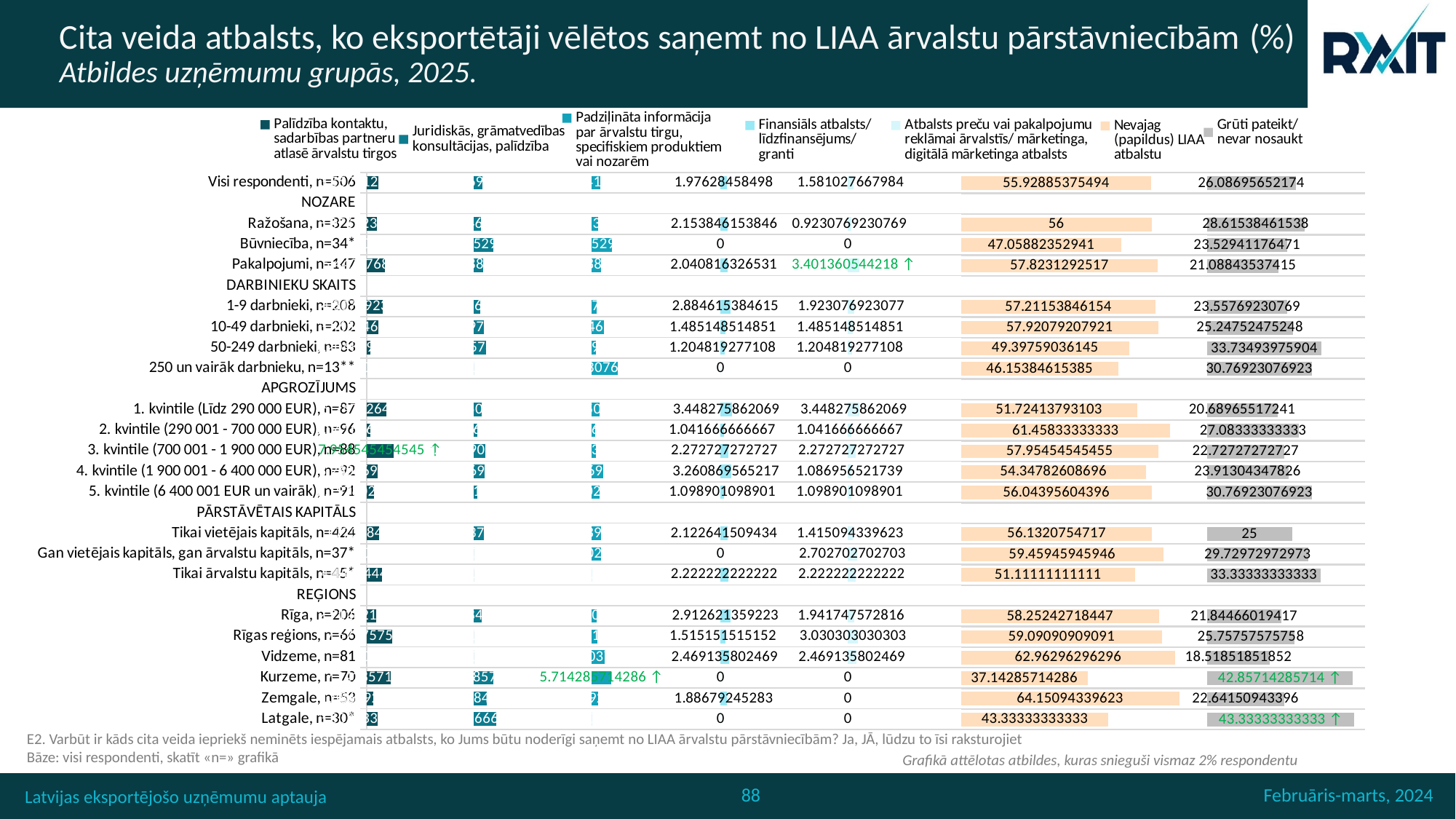

# Cita veida atbalsts, ko eksportētāji vēlētos saņemt no LIAA ārvalstu pārstāvniecībām (%) Atbildes uzņēmumu grupās, 2025.

### Chart

| Category | Palīdzība kontaktu, sadarbības partneru atlasē ārvalstu tirgos |
|---|---|
| Visi respondenti, n=506 | 3.557312252964 |
| NOZARE | None |
| Ražošana, n=325 | 3.076923076923 |
| Būvniecība, n=34* | 0.0 |
| Pakalpojumi, n=147 | 5.442176870748 |
| DARBINIEKU SKAITS | None |
| 1-9 darbnieki, n=208 | 4.807692307692 |
| 10-49 darbnieki, n=202 | 3.465346534653 |
| 50-249 darbnieki, n=83 | 1.204819277108 |
| 250 un vairāk darbnieku, n=13** | 0.0 |
| APGROZĪJUMS | None |
| 1. kvintile (Līdz 290 000 EUR), n=87 | 5.747126436782 |
| 2. kvintile (290 001 - 700 000 EUR), n=96 | 1.041666666667 |
| 3. kvintile (700 001 - 1 900 000 EUR), n=88 | 7.954545454545 |
| 4. kvintile (1 900 001 - 6 400 000 EUR), n=92 | 3.260869565217 |
| 5. kvintile (6 400 001 EUR un vairāk), n=91 | 2.197802197802 |
| PĀRSTĀVĒTAIS KAPITĀLS | None |
| Tikai vietējais kapitāls, n=424 | 3.77358490566 |
| Gan vietējais kapitāls, gan ārvalstu kapitāls, n=37* | 0.0 |
| Tikai ārvalstu kapitāls, n=45* | 4.444444444444 |
| REĢIONS | None |
| Rīga, n=206 | 2.912621359223 |
| Rīgas reģions, n=66 | 7.575757575758 |
| Vidzeme, n=81 | 0.0 |
| Kurzeme, n=70 | 7.142857142857 |
| Zemgale, n=53 | 1.88679245283 |
| Latgale, n=30* | 3.333333333333 |

### Chart

| Category | Juridiskās, grāmatvedības konsultācijas, palīdzība |
|---|---|
| Visi respondenti, n=506 | 2.569169960474 |
| NOZARE | None |
| Ražošana, n=325 | 2.153846153846 |
| Būvniecība, n=34* | 5.882352941176 |
| Pakalpojumi, n=147 | 2.721088435374 |
| DARBINIEKU SKAITS | None |
| 1-9 darbnieki, n=208 | 1.923076923077 |
| 10-49 darbnieki, n=202 | 2.970297029703 |
| 50-249 darbnieki, n=83 | 3.614457831325 |
| 250 un vairāk darbnieku, n=13** | 0.0 |
| APGROZĪJUMS | None |
| 1. kvintile (Līdz 290 000 EUR), n=87 | 2.298850574713 |
| 2. kvintile (290 001 - 700 000 EUR), n=96 | 1.041666666667 |
| 3. kvintile (700 001 - 1 900 000 EUR), n=88 | 3.409090909091 |
| 4. kvintile (1 900 001 - 6 400 000 EUR), n=92 | 3.260869565217 |
| 5. kvintile (6 400 001 EUR un vairāk), n=91 | 1.098901098901 |
| PĀRSTĀVĒTAIS KAPITĀLS | None |
| Tikai vietējais kapitāls, n=424 | 3.066037735849 |
| Gan vietējais kapitāls, gan ārvalstu kapitāls, n=37* | 0.0 |
| Tikai ārvalstu kapitāls, n=45* | 0.0 |
| REĢIONS | None |
| Rīga, n=206 | 2.427184466019 |
| Rīgas reģions, n=66 | 0.0 |
| Vidzeme, n=81 | 0.0 |
| Kurzeme, n=70 | 5.714285714286 |
| Zemgale, n=53 | 3.77358490566 |
| Latgale, n=30* | 6.666666666667 |

### Chart

| Category | Padziļināta informācija par ārvalstu tirgu, specifiskiem produktiem vai nozarēm |
|---|---|
| Visi respondenti, n=506 | 2.371541501976 |
| NOZARE | None |
| Ražošana, n=325 | 1.846153846154 |
| Būvniecība, n=34* | 5.882352941176 |
| Pakalpojumi, n=147 | 2.721088435374 |
| DARBINIEKU SKAITS | None |
| 1-9 darbnieki, n=208 | 1.442307692308 |
| 10-49 darbnieki, n=202 | 3.465346534653 |
| 50-249 darbnieki, n=83 | 1.204819277108 |
| 250 un vairāk darbnieku, n=13** | 7.692307692308 |
| APGROZĪJUMS | None |
| 1. kvintile (Līdz 290 000 EUR), n=87 | 2.298850574713 |
| 2. kvintile (290 001 - 700 000 EUR), n=96 | 1.041666666667 |
| 3. kvintile (700 001 - 1 900 000 EUR), n=88 | 1.136363636364 |
| 4. kvintile (1 900 001 - 6 400 000 EUR), n=92 | 3.260869565217 |
| 5. kvintile (6 400 001 EUR un vairāk), n=91 | 2.197802197802 |
| PĀRSTĀVĒTAIS KAPITĀLS | None |
| Tikai vietējais kapitāls, n=424 | 2.594339622642 |
| Gan vietējais kapitāls, gan ārvalstu kapitāls, n=37* | 2.702702702703 |
| Tikai ārvalstu kapitāls, n=45* | 0.0 |
| REĢIONS | None |
| Rīga, n=206 | 1.456310679612 |
| Rīgas reģions, n=66 | 1.515151515152 |
| Vidzeme, n=81 | 3.703703703704 |
| Kurzeme, n=70 | 5.714285714286 |
| Zemgale, n=53 | 1.88679245283 |
| Latgale, n=30* | 0.0 |

### Chart

| Category | Finansiāls atbalsts/ līdzfinansējums/ granti |
|---|---|
| Visi respondenti, n=506 | 1.97628458498 |
| NOZARE | None |
| Ražošana, n=325 | 2.153846153846 |
| Būvniecība, n=34* | 0.0 |
| Pakalpojumi, n=147 | 2.040816326531 |
| DARBINIEKU SKAITS | None |
| 1-9 darbnieki, n=208 | 2.884615384615 |
| 10-49 darbnieki, n=202 | 1.485148514851 |
| 50-249 darbnieki, n=83 | 1.204819277108 |
| 250 un vairāk darbnieku, n=13** | 0.0 |
| APGROZĪJUMS | None |
| 1. kvintile (Līdz 290 000 EUR), n=87 | 3.448275862069 |
| 2. kvintile (290 001 - 700 000 EUR), n=96 | 1.041666666667 |
| 3. kvintile (700 001 - 1 900 000 EUR), n=88 | 2.272727272727 |
| 4. kvintile (1 900 001 - 6 400 000 EUR), n=92 | 3.260869565217 |
| 5. kvintile (6 400 001 EUR un vairāk), n=91 | 1.098901098901 |
| PĀRSTĀVĒTAIS KAPITĀLS | None |
| Tikai vietējais kapitāls, n=424 | 2.122641509434 |
| Gan vietējais kapitāls, gan ārvalstu kapitāls, n=37* | 0.0 |
| Tikai ārvalstu kapitāls, n=45* | 2.222222222222 |
| REĢIONS | None |
| Rīga, n=206 | 2.912621359223 |
| Rīgas reģions, n=66 | 1.515151515152 |
| Vidzeme, n=81 | 2.469135802469 |
| Kurzeme, n=70 | 0.0 |
| Zemgale, n=53 | 1.88679245283 |
| Latgale, n=30* | 0.0 |

### Chart

| Category | Atbalsts preču vai pakalpojumu reklāmai ārvalstīs/ mārketinga, digitālā mārketinga atbalsts  |
|---|---|
| Visi respondenti, n=506 | 1.581027667984 |
| NOZARE | None |
| Ražošana, n=325 | 0.9230769230769 |
| Būvniecība, n=34* | 0.0 |
| Pakalpojumi, n=147 | 3.401360544218 |
| DARBINIEKU SKAITS | None |
| 1-9 darbnieki, n=208 | 1.923076923077 |
| 10-49 darbnieki, n=202 | 1.485148514851 |
| 50-249 darbnieki, n=83 | 1.204819277108 |
| 250 un vairāk darbnieku, n=13** | 0.0 |
| APGROZĪJUMS | None |
| 1. kvintile (Līdz 290 000 EUR), n=87 | 3.448275862069 |
| 2. kvintile (290 001 - 700 000 EUR), n=96 | 1.041666666667 |
| 3. kvintile (700 001 - 1 900 000 EUR), n=88 | 2.272727272727 |
| 4. kvintile (1 900 001 - 6 400 000 EUR), n=92 | 1.086956521739 |
| 5. kvintile (6 400 001 EUR un vairāk), n=91 | 1.098901098901 |
| PĀRSTĀVĒTAIS KAPITĀLS | None |
| Tikai vietējais kapitāls, n=424 | 1.415094339623 |
| Gan vietējais kapitāls, gan ārvalstu kapitāls, n=37* | 2.702702702703 |
| Tikai ārvalstu kapitāls, n=45* | 2.222222222222 |
| REĢIONS | None |
| Rīga, n=206 | 1.941747572816 |
| Rīgas reģions, n=66 | 3.030303030303 |
| Vidzeme, n=81 | 2.469135802469 |
| Kurzeme, n=70 | 0.0 |
| Zemgale, n=53 | 0.0 |
| Latgale, n=30* | 0.0 |

### Chart

| Category | Nevajag (papildus) LIAA atbalstu |
|---|---|
| Visi respondenti, n=506 | 55.92885375494 |
| NOZARE | None |
| Ražošana, n=325 | 56.0 |
| Būvniecība, n=34* | 47.05882352941 |
| Pakalpojumi, n=147 | 57.8231292517 |
| DARBINIEKU SKAITS | None |
| 1-9 darbnieki, n=208 | 57.21153846154 |
| 10-49 darbnieki, n=202 | 57.92079207921 |
| 50-249 darbnieki, n=83 | 49.39759036145 |
| 250 un vairāk darbnieku, n=13** | 46.15384615385 |
| APGROZĪJUMS | None |
| 1. kvintile (Līdz 290 000 EUR), n=87 | 51.72413793103 |
| 2. kvintile (290 001 - 700 000 EUR), n=96 | 61.45833333333 |
| 3. kvintile (700 001 - 1 900 000 EUR), n=88 | 57.95454545455 |
| 4. kvintile (1 900 001 - 6 400 000 EUR), n=92 | 54.34782608696 |
| 5. kvintile (6 400 001 EUR un vairāk), n=91 | 56.04395604396 |
| PĀRSTĀVĒTAIS KAPITĀLS | None |
| Tikai vietējais kapitāls, n=424 | 56.1320754717 |
| Gan vietējais kapitāls, gan ārvalstu kapitāls, n=37* | 59.45945945946 |
| Tikai ārvalstu kapitāls, n=45* | 51.11111111111 |
| REĢIONS | None |
| Rīga, n=206 | 58.25242718447 |
| Rīgas reģions, n=66 | 59.09090909091 |
| Vidzeme, n=81 | 62.96296296296 |
| Kurzeme, n=70 | 37.14285714286 |
| Zemgale, n=53 | 64.15094339623 |
| Latgale, n=30* | 43.33333333333 |

### Chart

| Category | Grūti pateikt/ nevar nosaukt |
|---|---|
| Visi respondenti, n=506 | 26.08695652174 |
| NOZARE | None |
| Ražošana, n=325 | 28.61538461538 |
| Būvniecība, n=34* | 23.52941176471 |
| Pakalpojumi, n=147 | 21.08843537415 |
| DARBINIEKU SKAITS | None |
| 1-9 darbnieki, n=208 | 23.55769230769 |
| 10-49 darbnieki, n=202 | 25.24752475248 |
| 50-249 darbnieki, n=83 | 33.73493975904 |
| 250 un vairāk darbnieku, n=13** | 30.76923076923 |
| APGROZĪJUMS | None |
| 1. kvintile (Līdz 290 000 EUR), n=87 | 20.68965517241 |
| 2. kvintile (290 001 - 700 000 EUR), n=96 | 27.08333333333 |
| 3. kvintile (700 001 - 1 900 000 EUR), n=88 | 22.72727272727 |
| 4. kvintile (1 900 001 - 6 400 000 EUR), n=92 | 23.91304347826 |
| 5. kvintile (6 400 001 EUR un vairāk), n=91 | 30.76923076923 |
| PĀRSTĀVĒTAIS KAPITĀLS | None |
| Tikai vietējais kapitāls, n=424 | 25.0 |
| Gan vietējais kapitāls, gan ārvalstu kapitāls, n=37* | 29.72972972973 |
| Tikai ārvalstu kapitāls, n=45* | 33.33333333333 |
| REĢIONS | None |
| Rīga, n=206 | 21.84466019417 |
| Rīgas reģions, n=66 | 25.75757575758 |
| Vidzeme, n=81 | 18.51851851852 |
| Kurzeme, n=70 | 42.85714285714 |
| Zemgale, n=53 | 22.64150943396 |
| Latgale, n=30* | 43.33333333333 |
E2. Varbūt ir kāds cita veida iepriekš neminēts iespējamais atbalsts, ko Jums būtu noderīgi saņemt no LIAA ārvalstu pārstāvniecībām? Ja, JĀ, lūdzu to īsi raksturojiet
Bāze: visi respondenti, skatīt «n=» grafikā
Grafikā attēlotas atbildes, kuras snieguši vismaz 2% respondentu